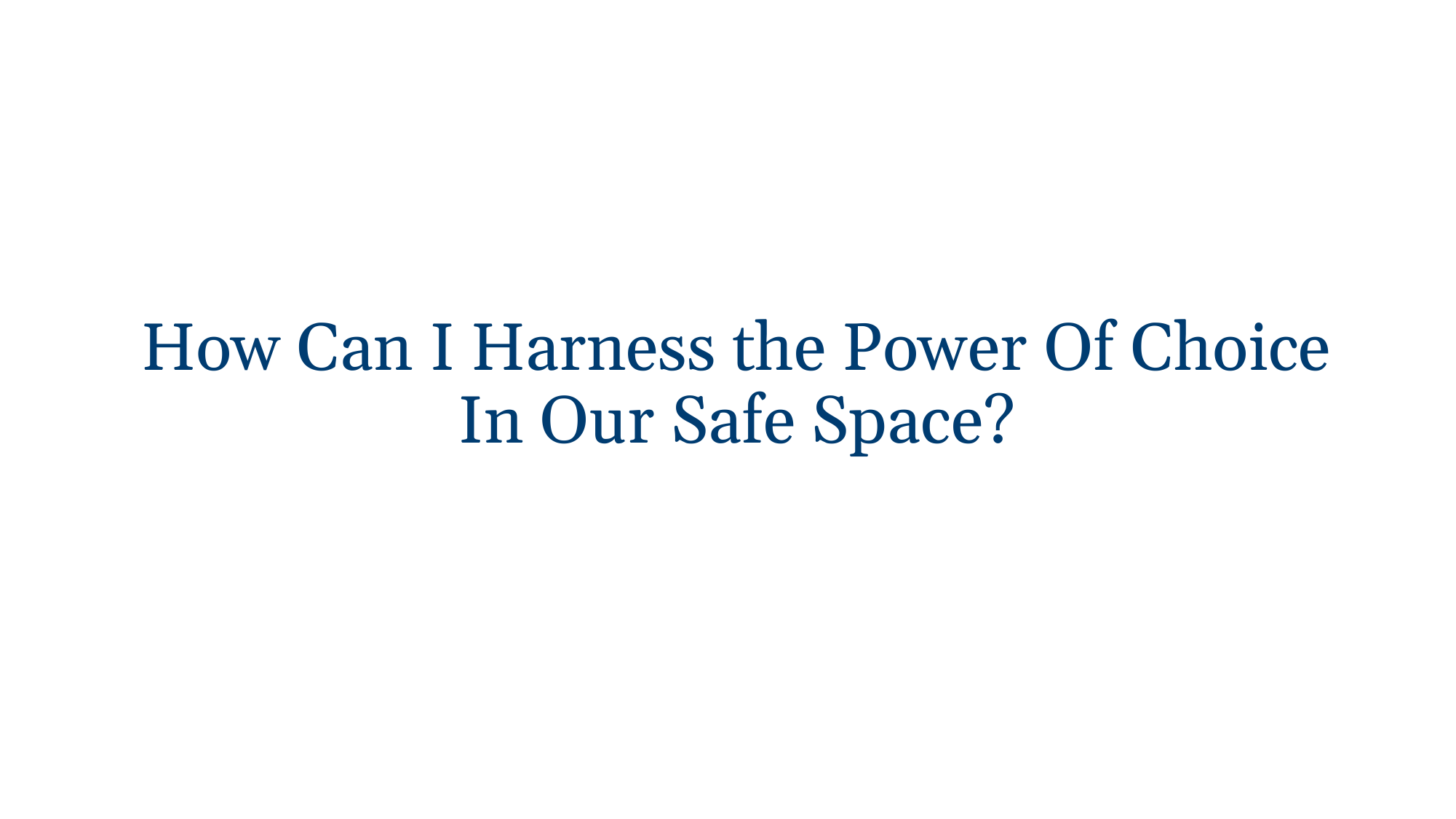

# How Can I Harness the Power Of Choice In Our Safe Space?